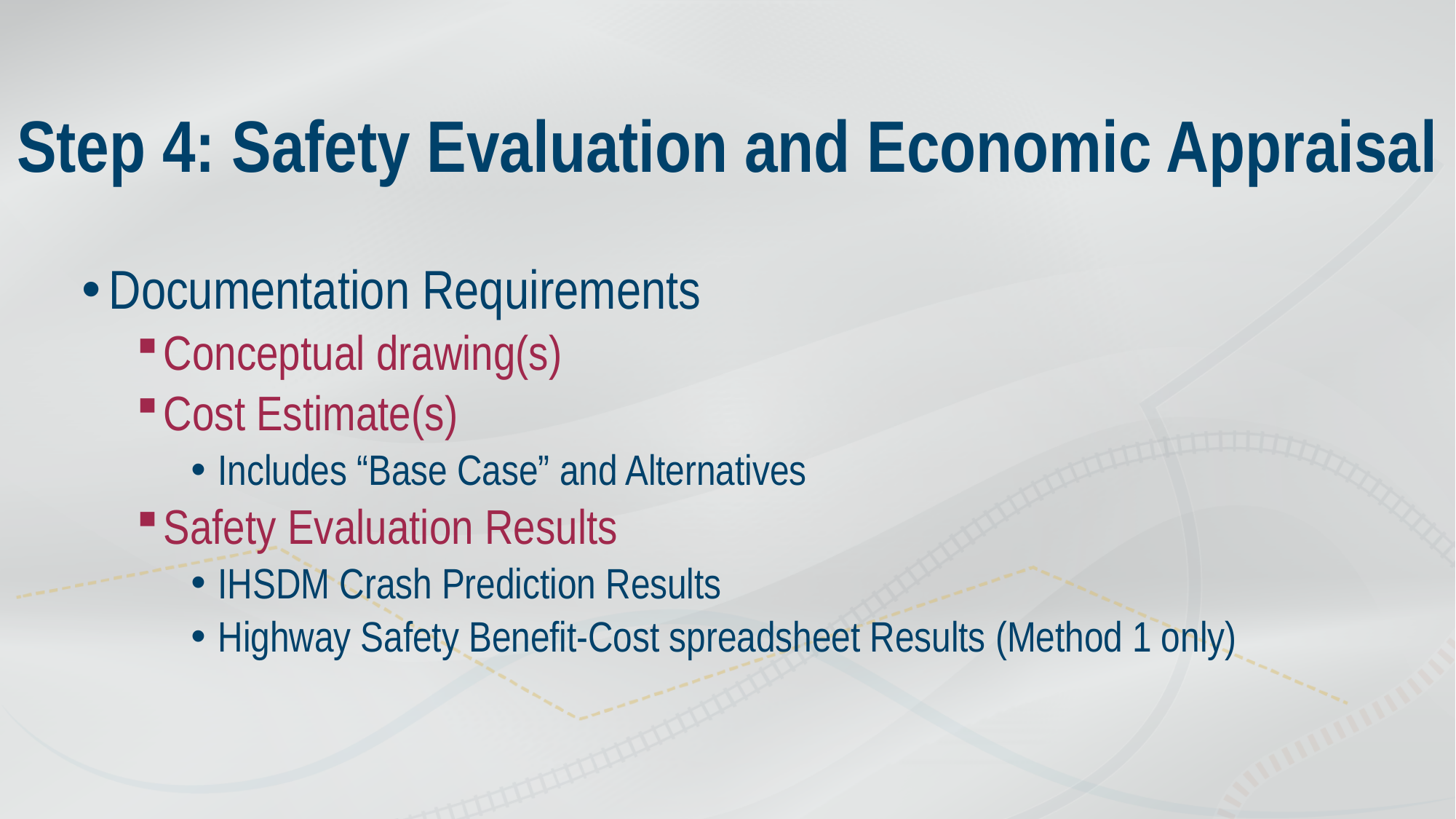

Documentation Requirements
Conceptual drawing(s)
Cost Estimate(s)
Includes “Base Case” and Alternatives
Safety Evaluation Results
IHSDM Crash Prediction Results
Highway Safety Benefit-Cost spreadsheet Results (Method 1 only)

# Step 4: Safety Evaluation and Economic Appraisal